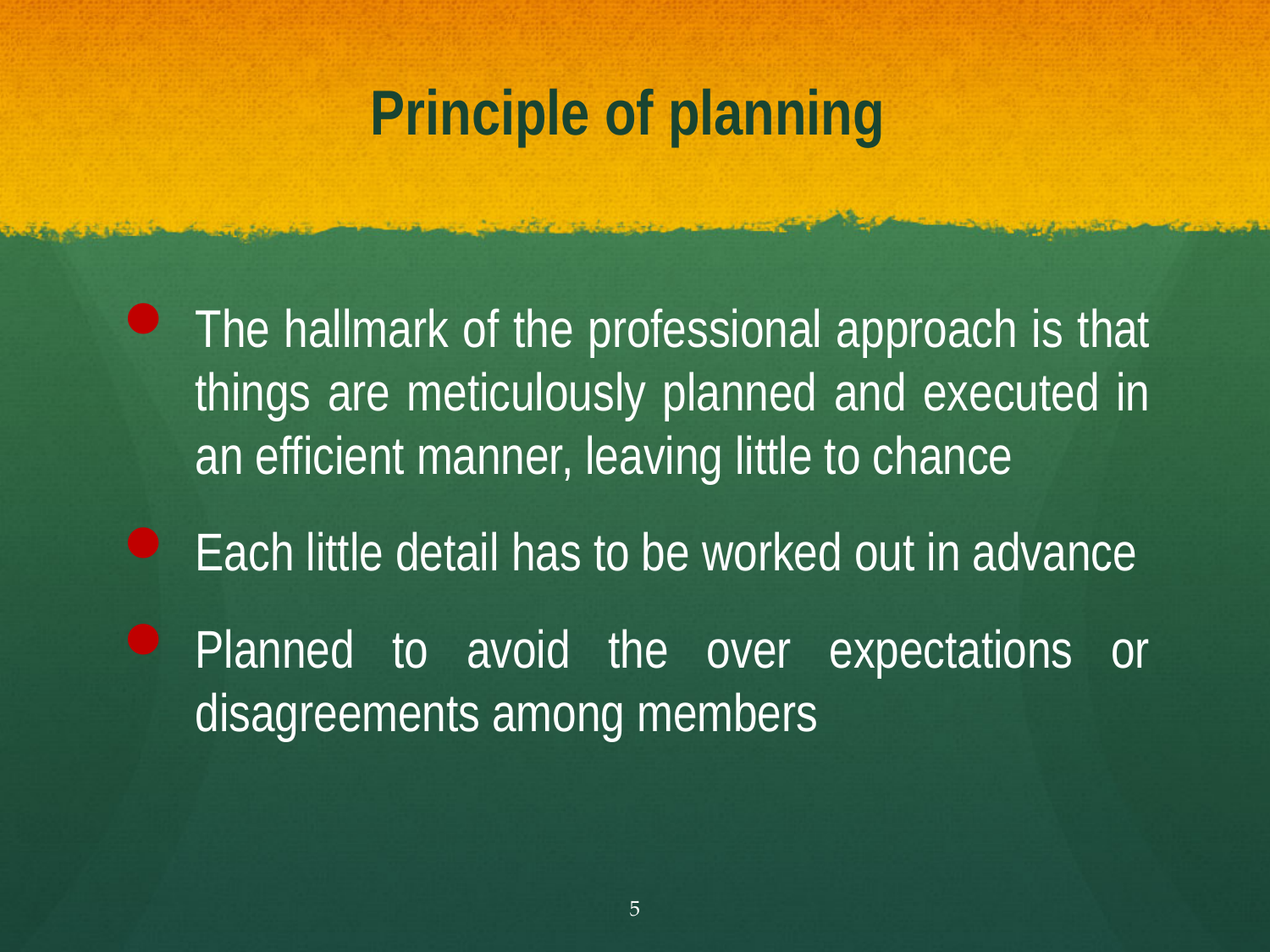

# Principle of planning
The hallmark of the professional approach is that things are meticulously planned and executed in an efficient manner, leaving little to chance
Each little detail has to be worked out in advance
Planned to avoid the over expectations or disagreements among members
5